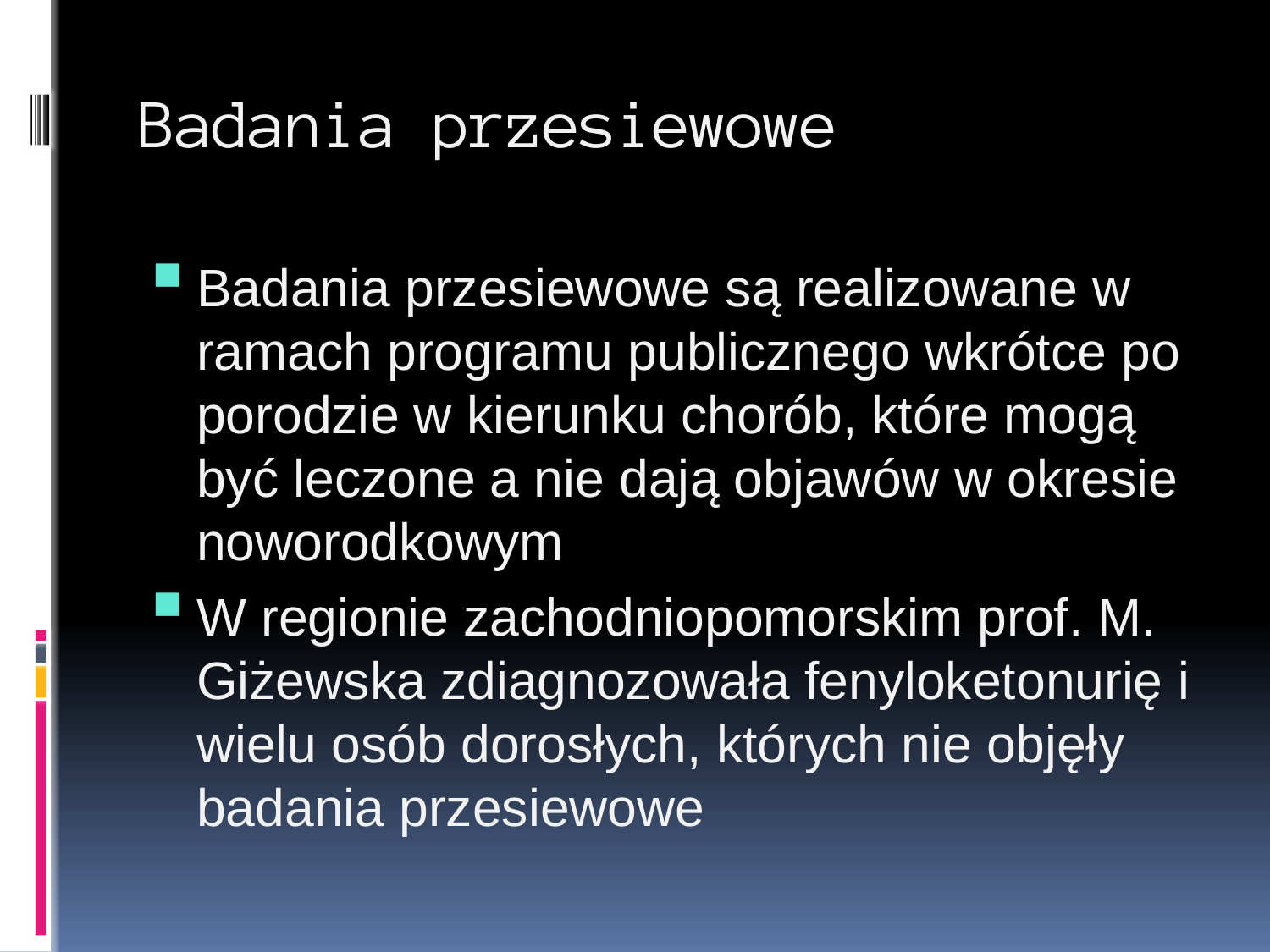

# Badania przesiewowe
Badania przesiewowe są realizowane w ramach programu publicznego wkrótce po porodzie w kierunku chorób, które mogą być leczone a nie dają objawów w okresie noworodkowym
W regionie zachodniopomorskim prof. M. Giżewska zdiagnozowała fenyloketonurię i wielu osób dorosłych, których nie objęły badania przesiewowe